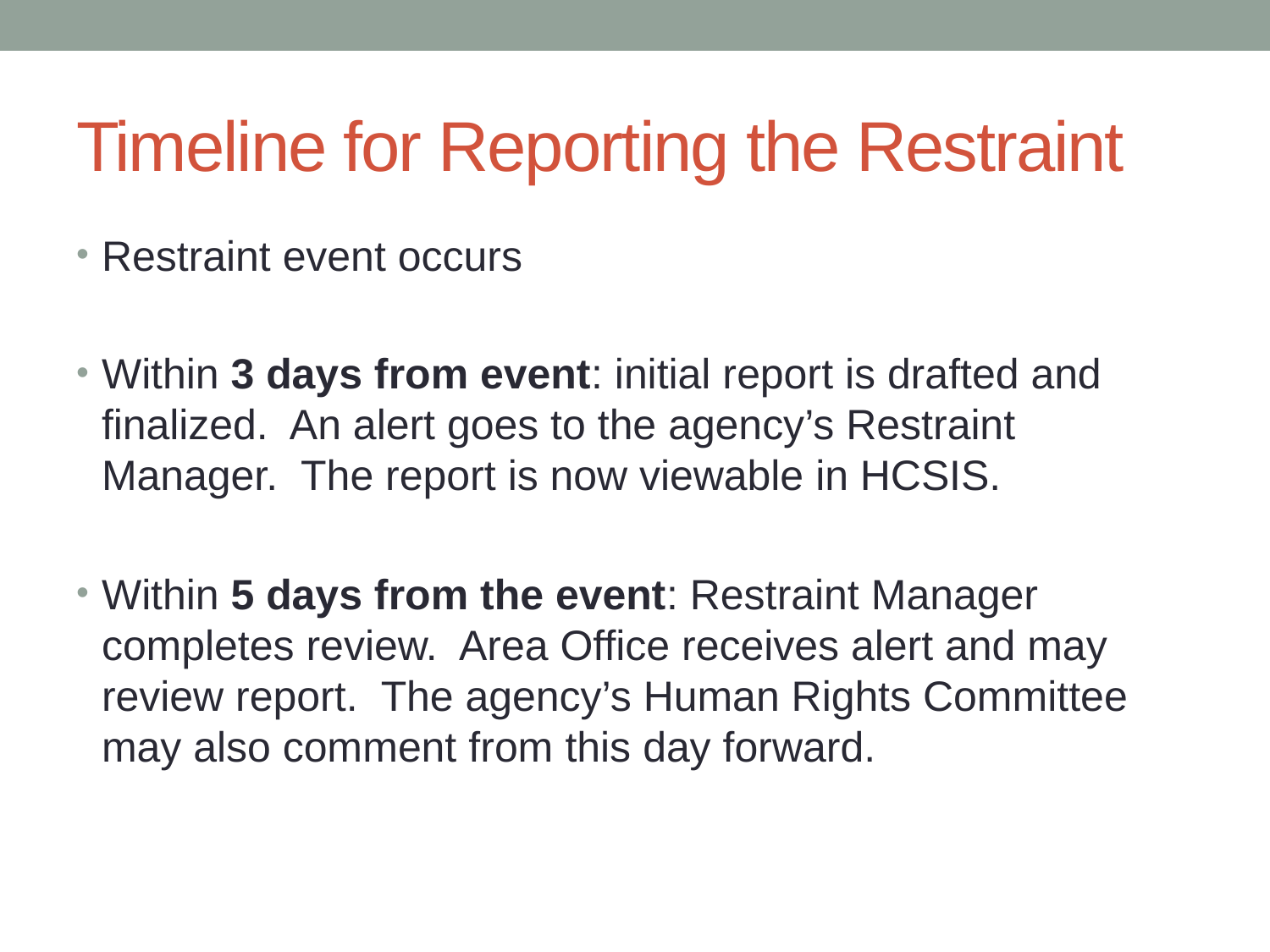

# Timeline for Reporting the Restraint
Restraint event occurs

Within 3 days from event: initial report is drafted and finalized.  An alert goes to the agency’s Restraint Manager.  The report is now viewable in HCSIS.

Within 5 days from the event: Restraint Manager completes review.  Area Office receives alert and may review report.  The agency’s Human Rights Committee may also comment from this day forward.